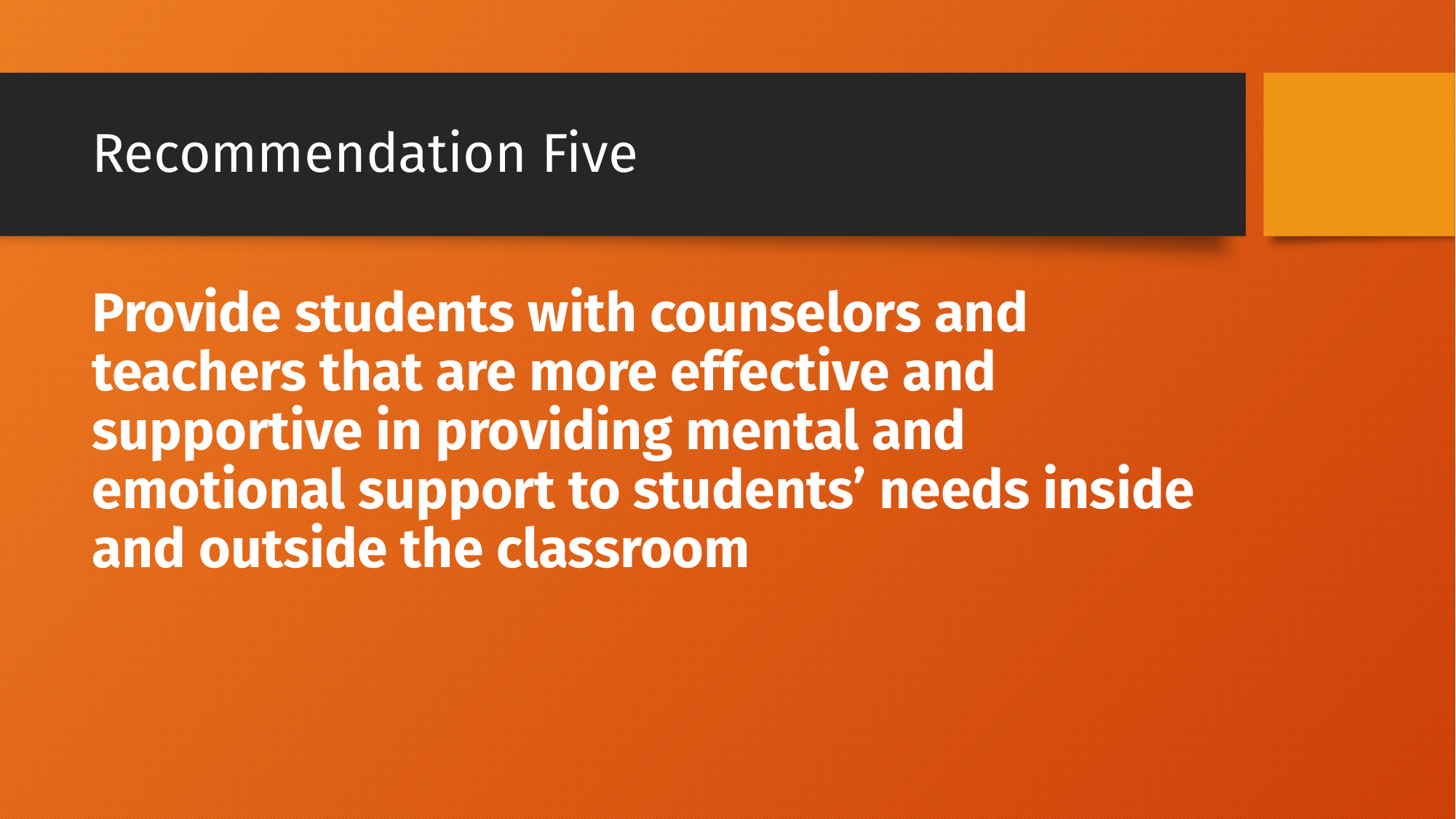

# Recommendation Five
Provide students with counselors and teachers that are more effective and supportive in providing mental and emotional support to students’ needs inside and outside the classroom